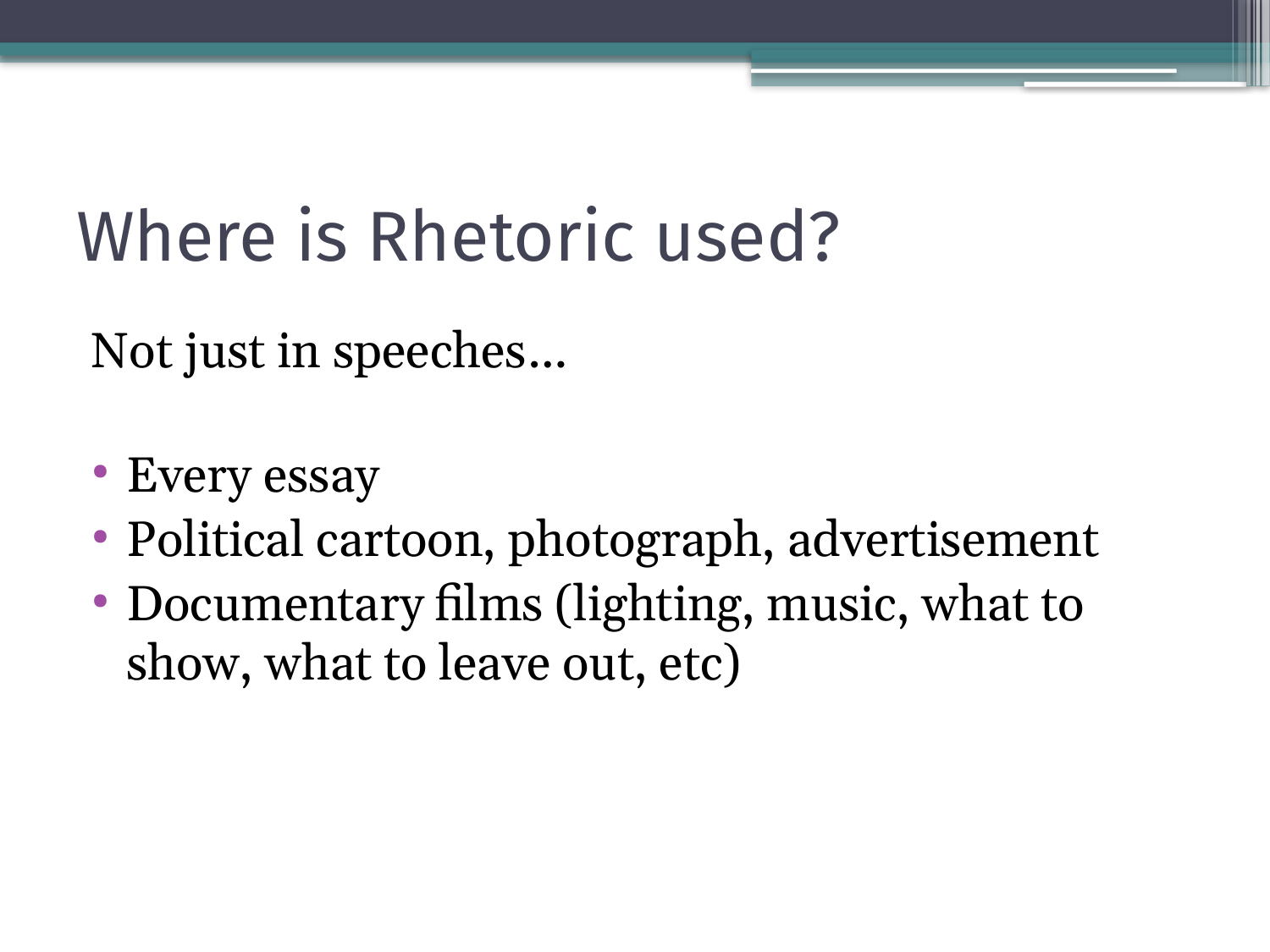

# Where is Rhetoric used?
Not just in speeches…
Every essay
Political cartoon, photograph, advertisement
Documentary films (lighting, music, what to show, what to leave out, etc)